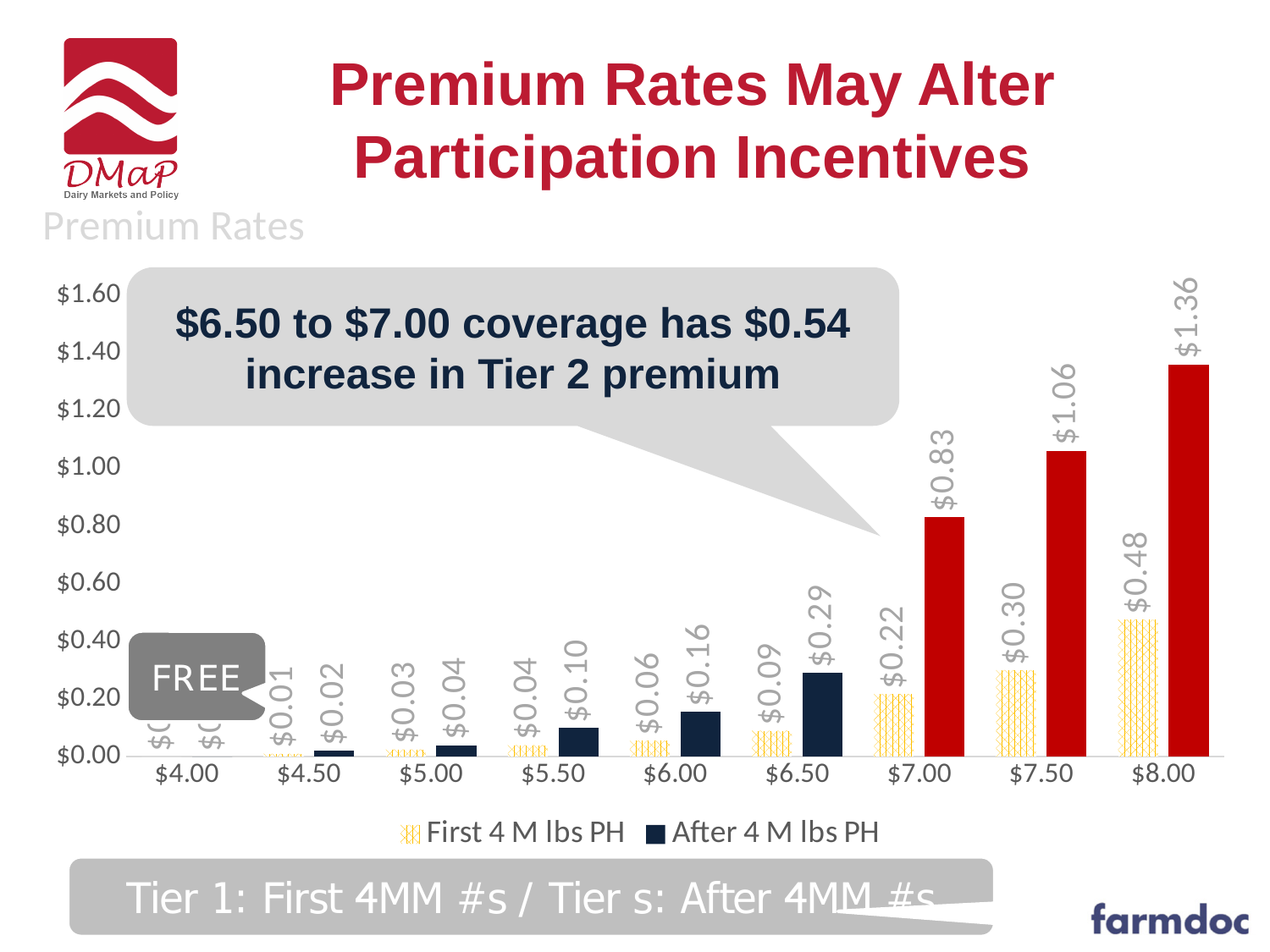

# Premium Rates May Alter Participation Incentives

### Chart: Premium Rates

| Category | First 4 M lbs PH | After 4 M lbs PH |
|---|---|---|
| 4 | 0.0 | 0.0 |
| 4.5 | 0.01 | 0.02 |
| 5 | 0.025 | 0.04 |
| 5.5 | 0.04 | 0.1 |
| 6 | 0.055 | 0.155 |
| 6.5 | 0.09 | 0.29 |
| 7 | 0.217 | 0.83 |
| 7.5 | 0.3 | 1.06 |
| 8 | 0.475 | 1.36 |
$6.50 to $7.00 coverage has $0.54 increase in Tier 2 premium
FREE
Tier 1: First 4MM #s / Tier s: After 4MM #s